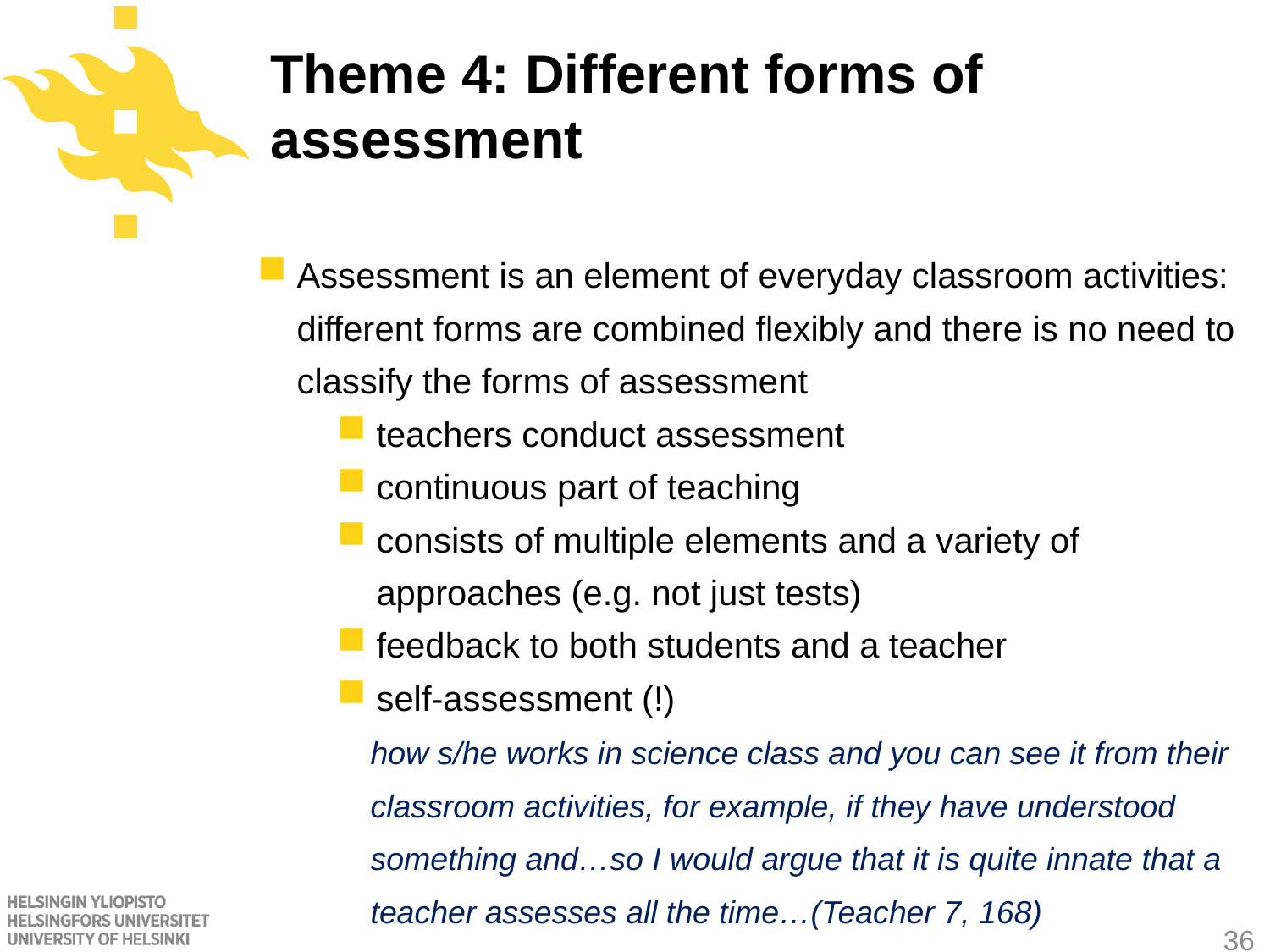

# Theme 4: Different forms of assessment
Assessment is an element of everyday classroom activities: different forms are combined flexibly and there is no need to classify the forms of assessment
teachers conduct assessment
continuous part of teaching
consists of multiple elements and a variety of approaches (e.g. not just tests)
feedback to both students and a teacher
self-assessment (!)
how s/he works in science class and you can see it from their classroom activities, for example, if they have understood something and…so I would argue that it is quite innate that a teacher assesses all the time…(Teacher 7, 168)
36